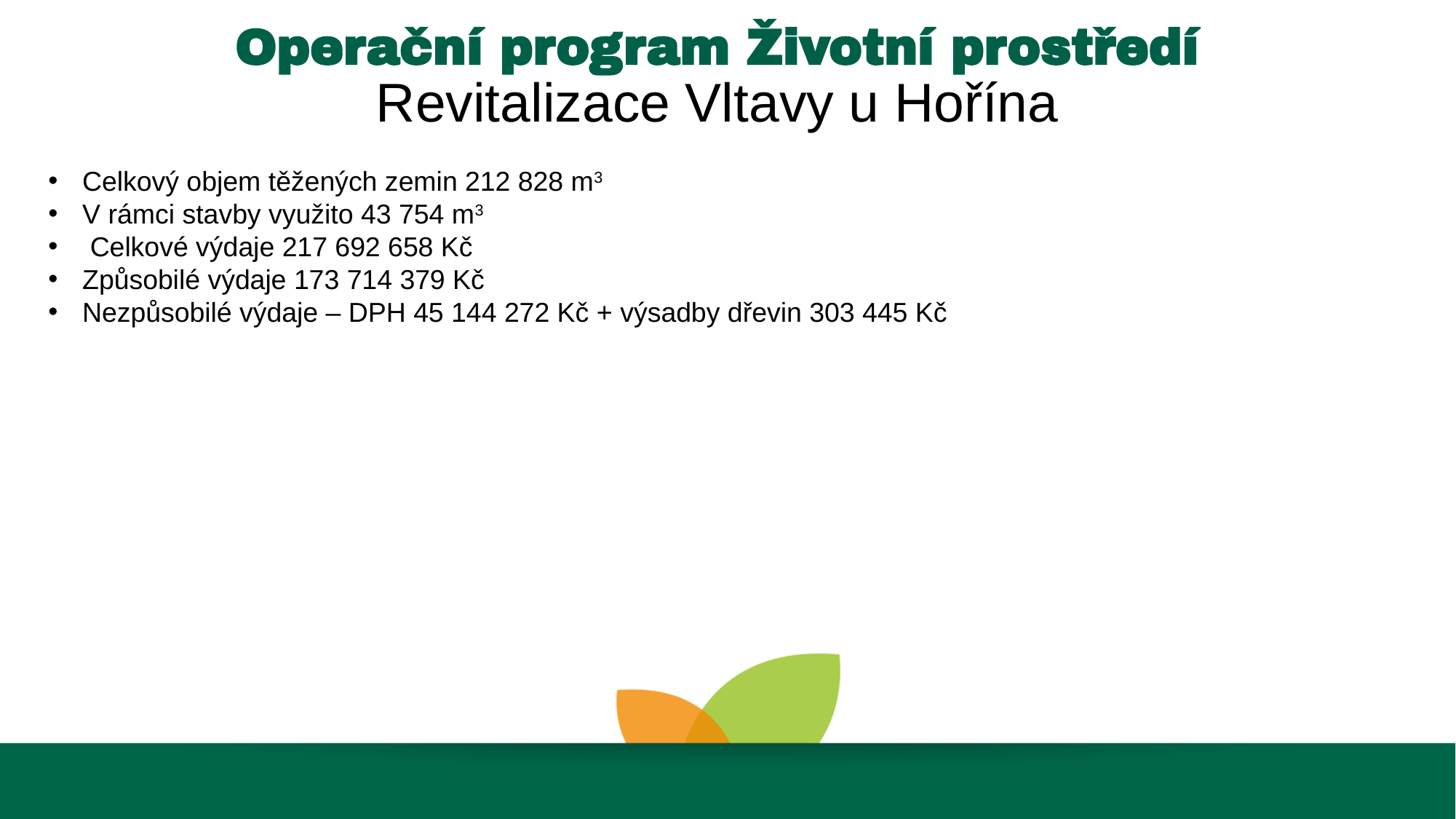

Operační program Životní prostředí
Revitalizace Vltavy u Hořína

Celkový objem těžených zemin 212 828 m3
V rámci stavby využito 43 754 m3
 Celkové výdaje 217 692 658 Kč
Způsobilé výdaje 173 714 379 Kč
Nezpůsobilé výdaje – DPH 45 144 272 Kč + výsadby dřevin 303 445 Kč